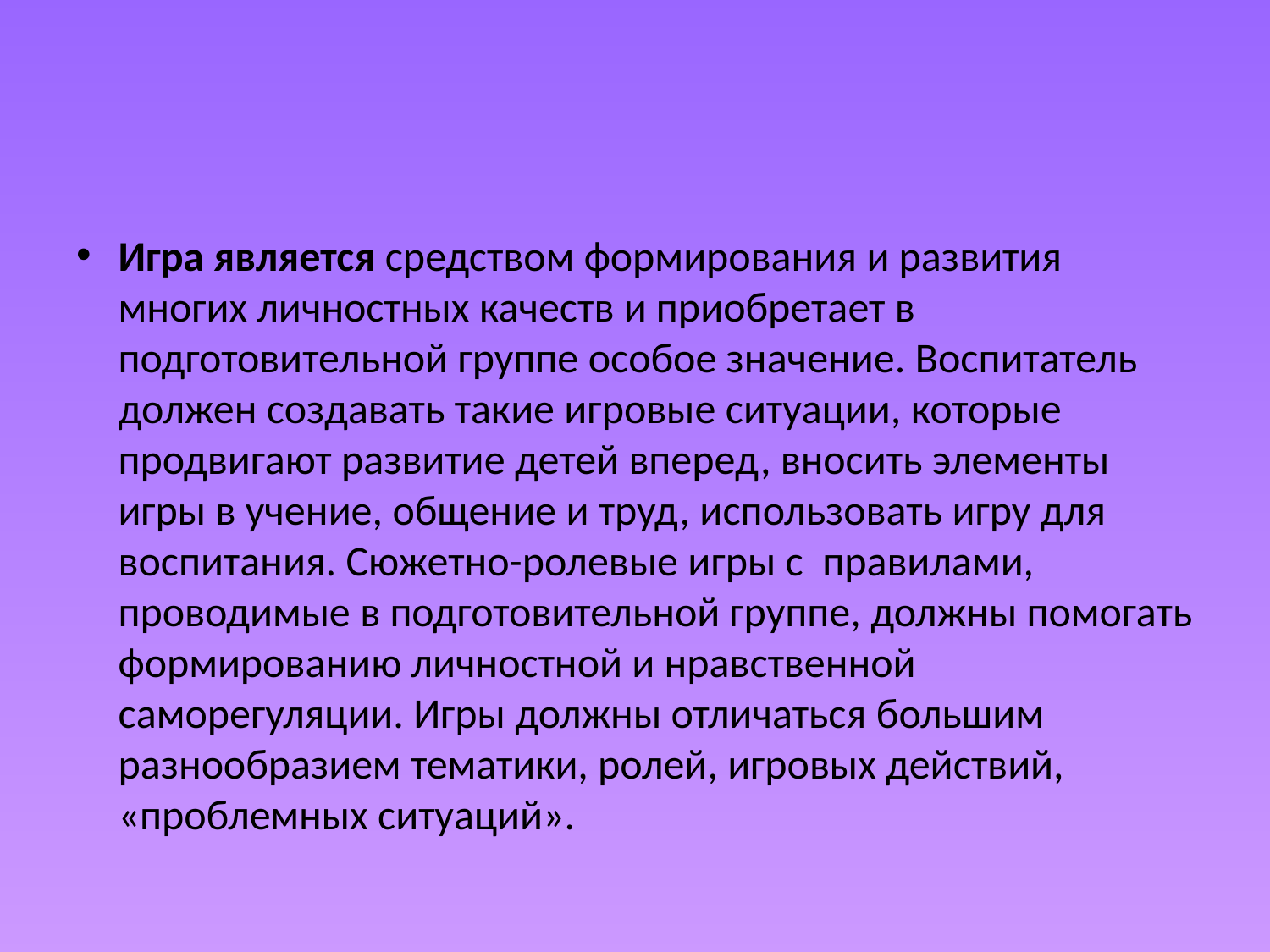

Игра является средством формирования и развития многих личностных качеств и приобретает в подготовительной группе особое значение. Воспитатель  должен создавать такие игровые ситуации, которые продвигают развитие детей вперед, вносить элементы игры в учение, общение и труд, использовать игру для воспитания. Сюжетно-ролевые игры с  правилами, проводимые в подготовительной группе, должны помогать формированию личностной и нравственной саморегуляции. Игры должны отличаться большим разнообразием тематики, ролей, игровых действий, «проблемных ситуаций».